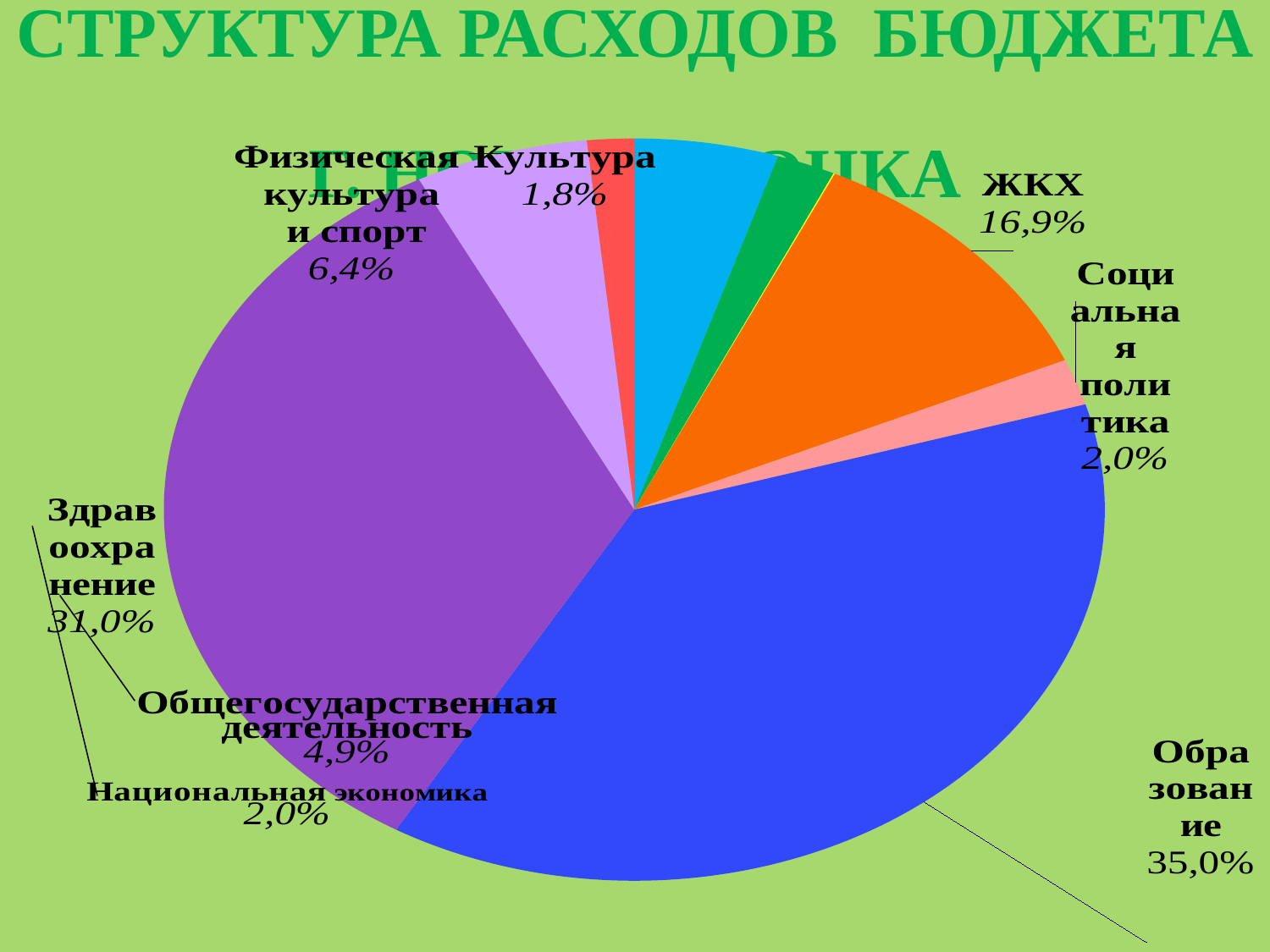

[unsupported chart]

# Структура расходов  бюджета г. Новополоцка